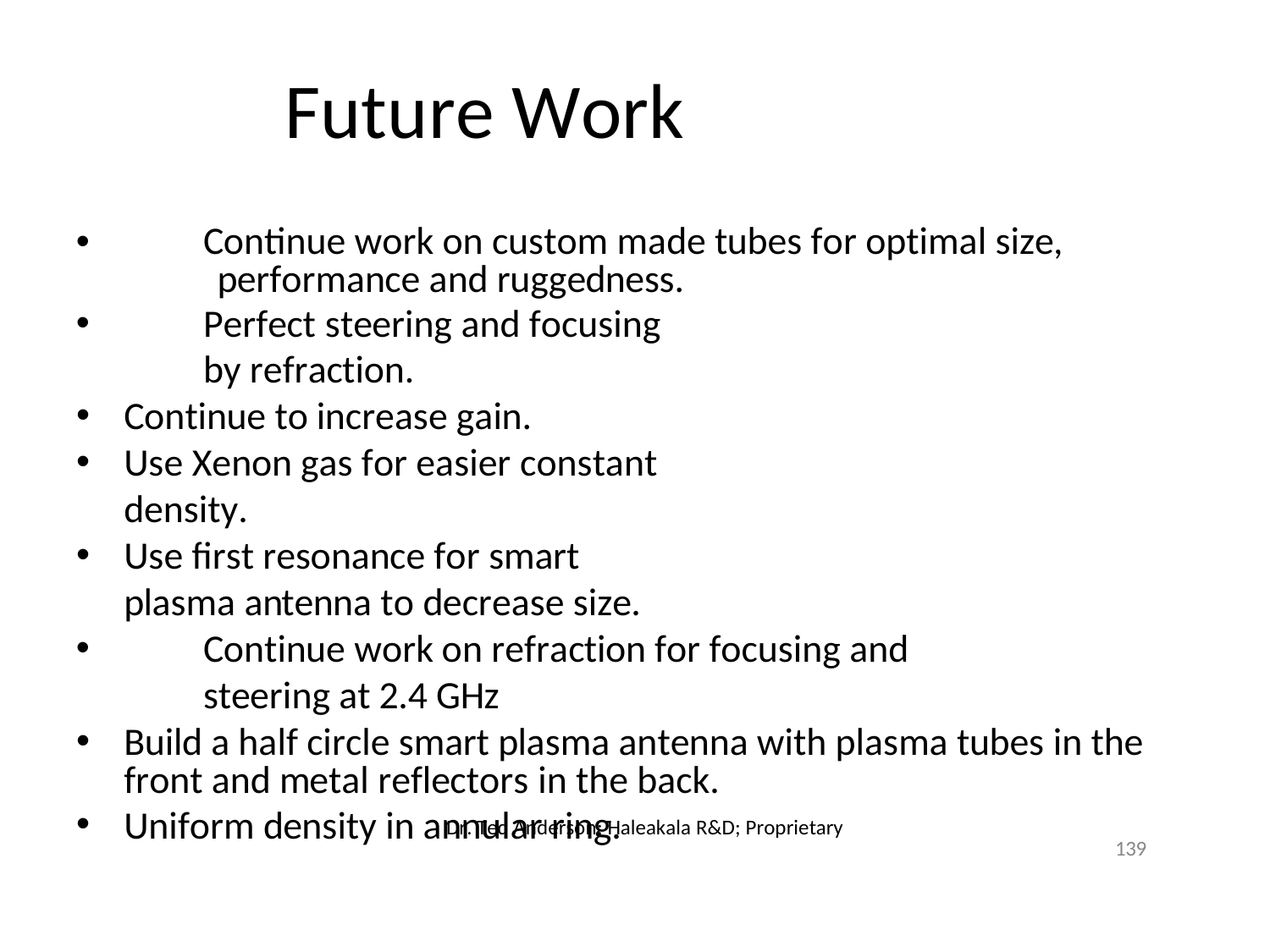

# Future Work
•
Continue work on custom made tubes for optimal size,
performance and ruggedness.
Perfect steering and focusing by refraction.
Continue to increase gain.
Use Xenon gas for easier constant density.
Use first resonance for smart plasma antenna to decrease size.
Continue work on refraction for focusing and steering at 2.4 GHz
Build a half circle smart plasma antenna with plasma tubes in the front and metal reflectors in the back.
Uniform density in annular ring.
Dr. Ted Anderson; Haleakala R&D; Proprietary
139